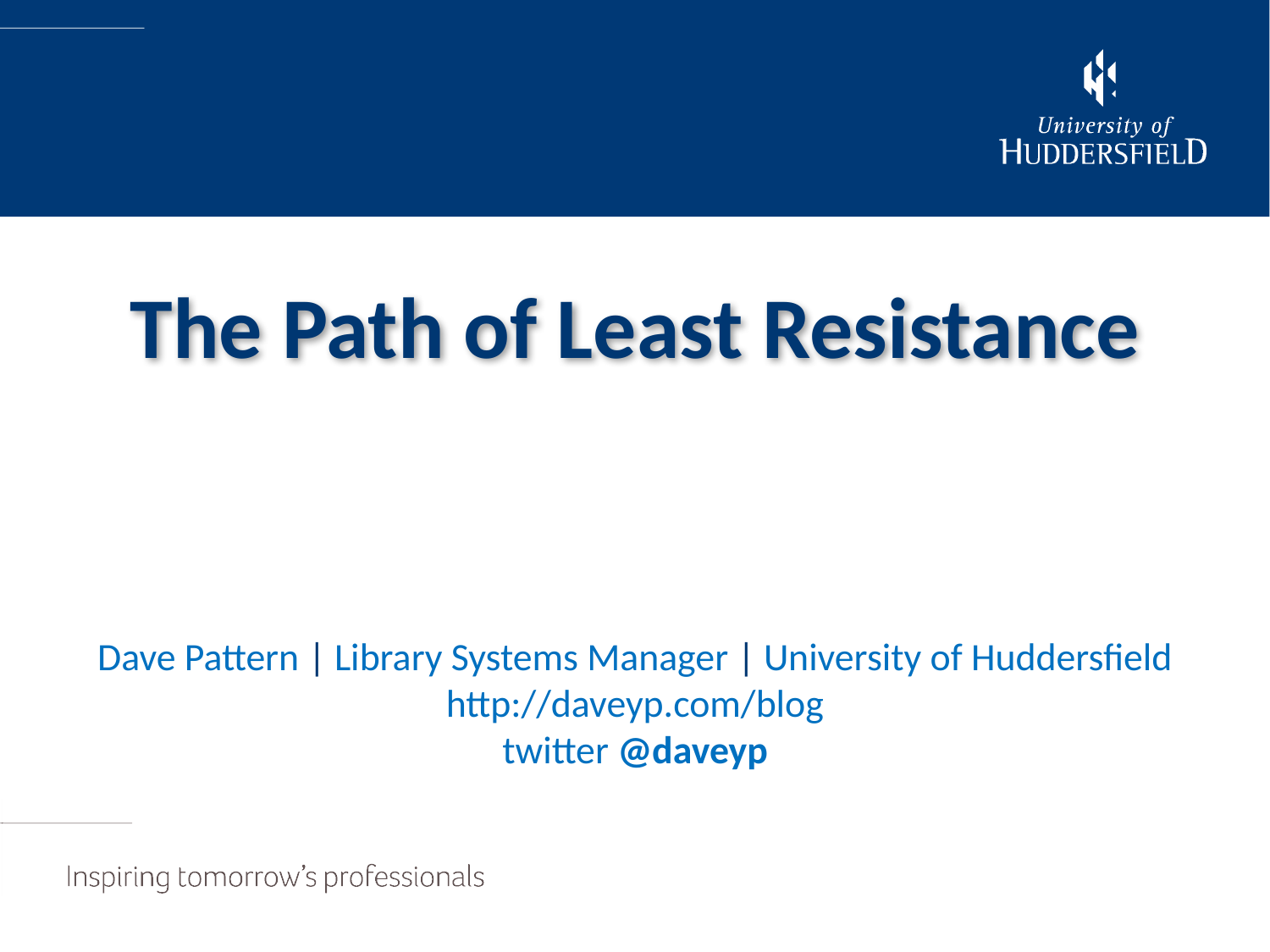

The Path of Least Resistance
Dave Pattern | Library Systems Manager | University of Huddersfield
http://daveyp.com/blog
twitter @daveyp